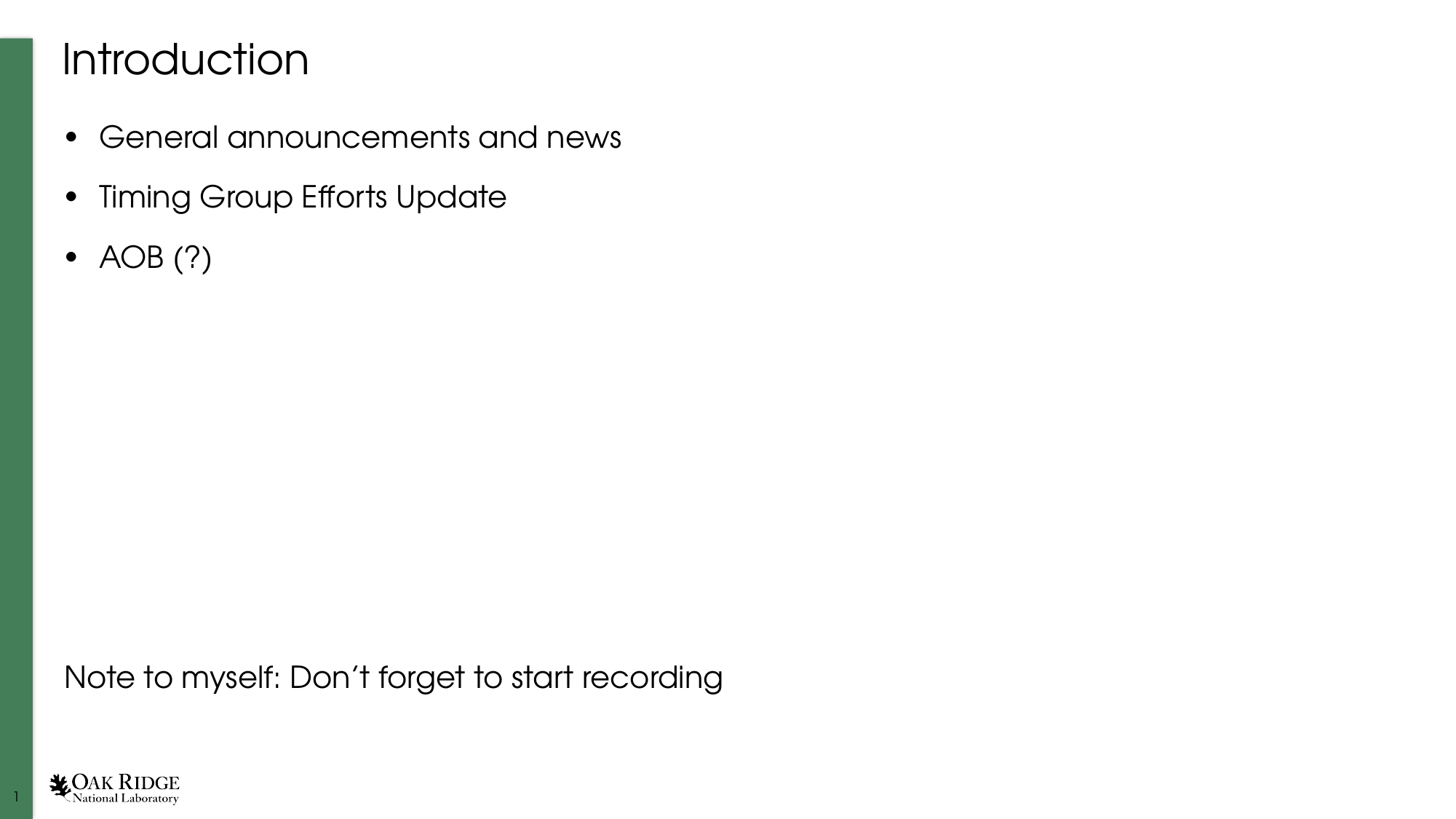

# Introduction
General announcements and news
Timing Group Efforts Update
AOB (?)

Note to myself: Don’t forget to start recording